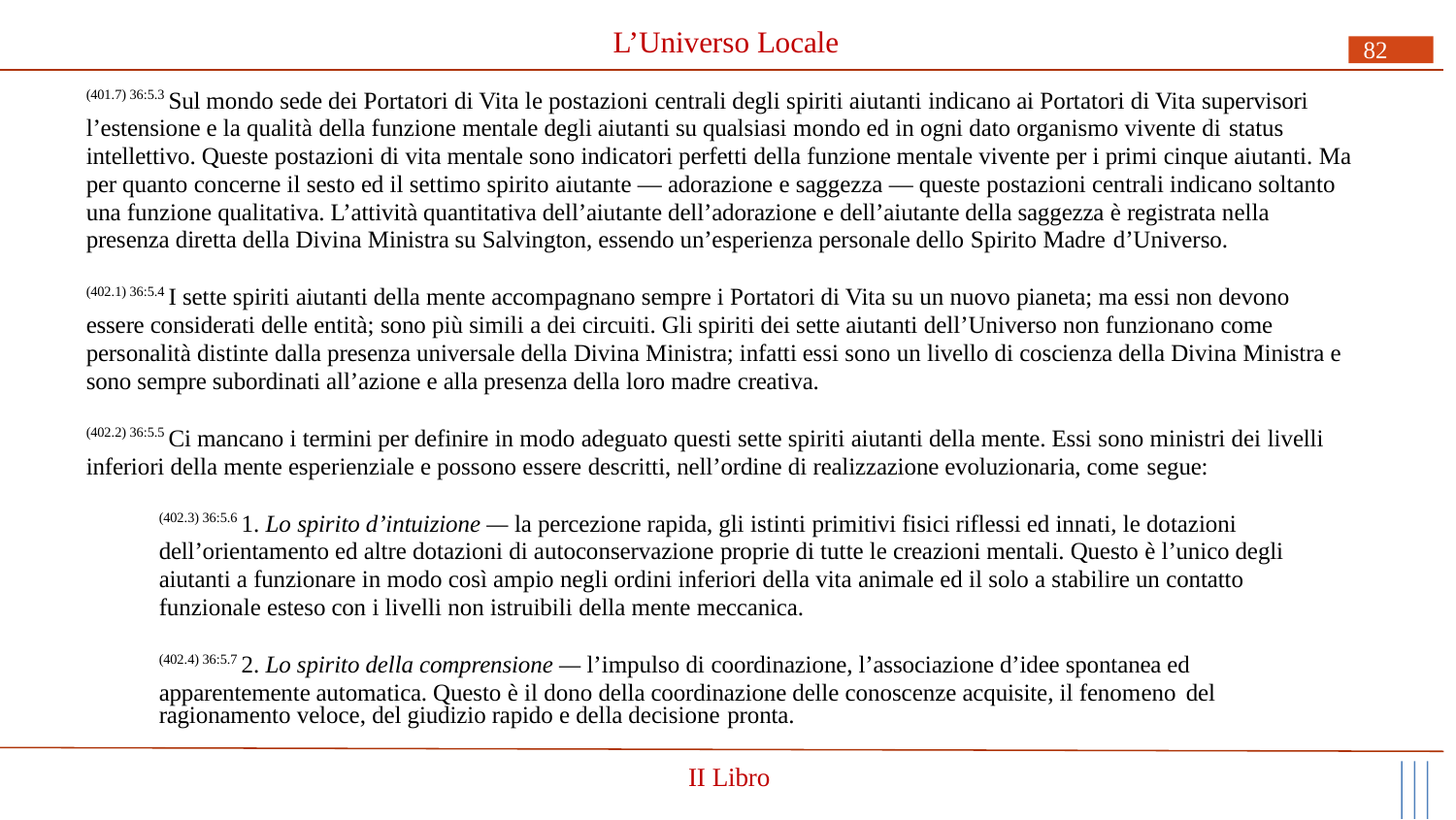

# L’Universo Locale
82

(401.7) 36:5.3 Sul mondo sede dei Portatori di Vita le postazioni centrali degli spiriti aiutanti indicano ai Portatori di Vita supervisori  l’estensione e la qualità della funzione mentale degli aiutanti su qualsiasi mondo ed in ogni dato organismo vivente di status
intellettivo. Queste postazioni di vita mentale sono indicatori perfetti della funzione mentale vivente per i primi cinque aiutanti. Ma  per quanto concerne il sesto ed il settimo spirito aiutante — adorazione e saggezza — queste postazioni centrali indicano soltanto  una funzione qualitativa. L’attività quantitativa dell’aiutante dell’adorazione e dell’aiutante della saggezza è registrata nella  presenza diretta della Divina Ministra su Salvington, essendo un’esperienza personale dello Spirito Madre d’Universo.

(402.1) 36:5.4 I sette spiriti aiutanti della mente accompagnano sempre i Portatori di Vita su un nuovo pianeta; ma essi non devono  essere considerati delle entità; sono più simili a dei circuiti. Gli spiriti dei sette aiutanti dell’Universo non funzionano come  personalità distinte dalla presenza universale della Divina Ministra; infatti essi sono un livello di coscienza della Divina Ministra e  sono sempre subordinati all’azione e alla presenza della loro madre creativa.

(402.2) 36:5.5 Ci mancano i termini per definire in modo adeguato questi sette spiriti aiutanti della mente. Essi sono ministri dei livelli  inferiori della mente esperienziale e possono essere descritti, nell’ordine di realizzazione evoluzionaria, come segue:

(402.3) 36:5.6 1. Lo spirito d’intuizione — la percezione rapida, gli istinti primitivi fisici riflessi ed innati, le dotazioni  dell’orientamento ed altre dotazioni di autoconservazione proprie di tutte le creazioni mentali. Questo è l’unico degli  aiutanti a funzionare in modo così ampio negli ordini inferiori della vita animale ed il solo a stabilire un contatto  funzionale esteso con i livelli non istruibili della mente meccanica.

(402.4) 36:5.7 2. Lo spirito della comprensione — l’impulso di coordinazione, l’associazione d’idee spontanea ed  apparentemente automatica. Questo è il dono della coordinazione delle conoscenze acquisite, il fenomeno del
ragionamento veloce, del giudizio rapido e della decisione pronta.

II Libro